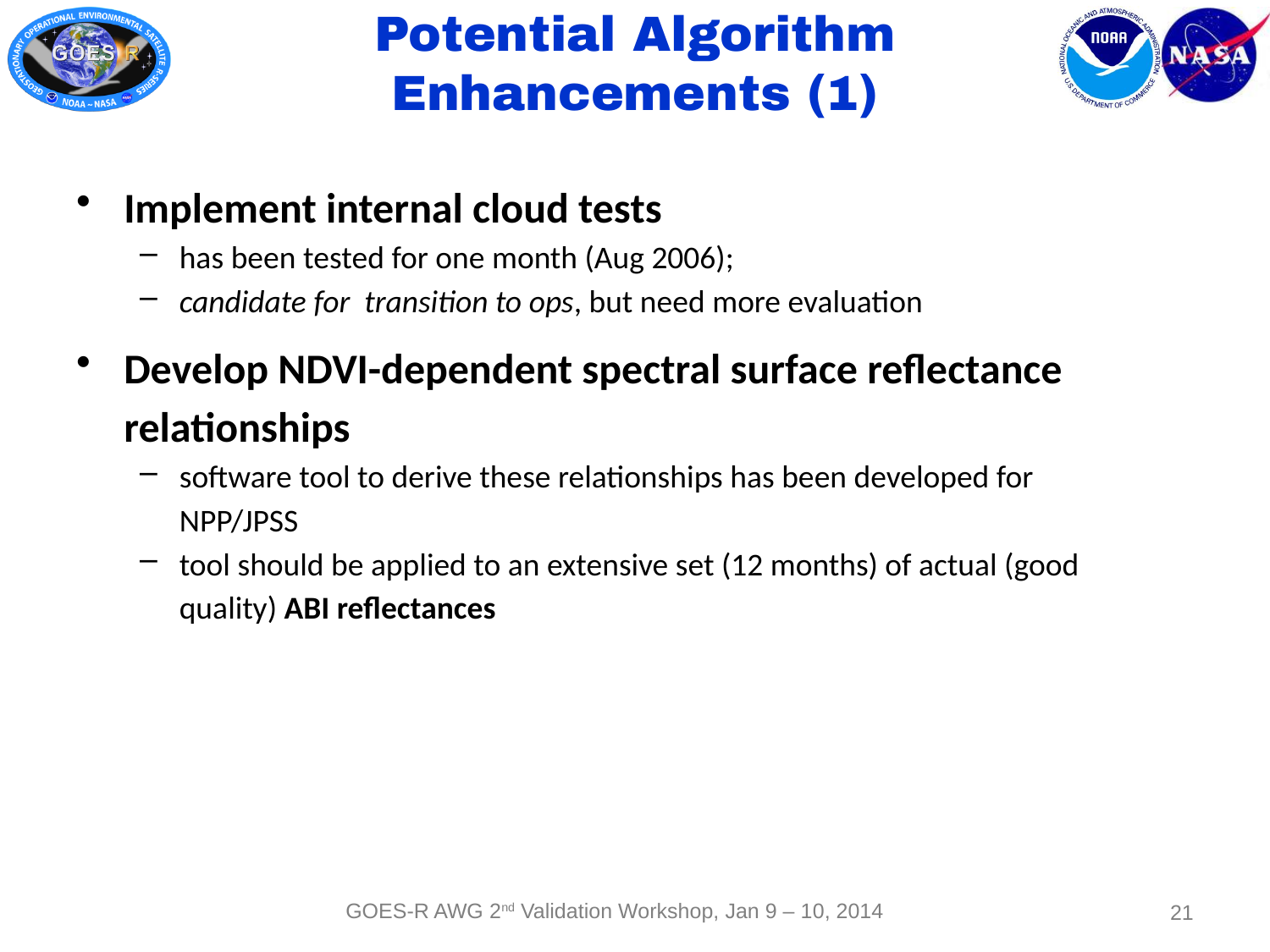

# Potential Algorithm Enhancements (1)
Implement internal cloud tests
has been tested for one month (Aug 2006);
candidate for  transition to ops, but need more evaluation
Develop NDVI-dependent spectral surface reflectance relationships
software tool to derive these relationships has been developed for NPP/JPSS
tool should be applied to an extensive set (12 months) of actual (good quality) ABI reflectances
GOES-R AWG 2nd Validation Workshop, Jan 9 – 10, 2014
21